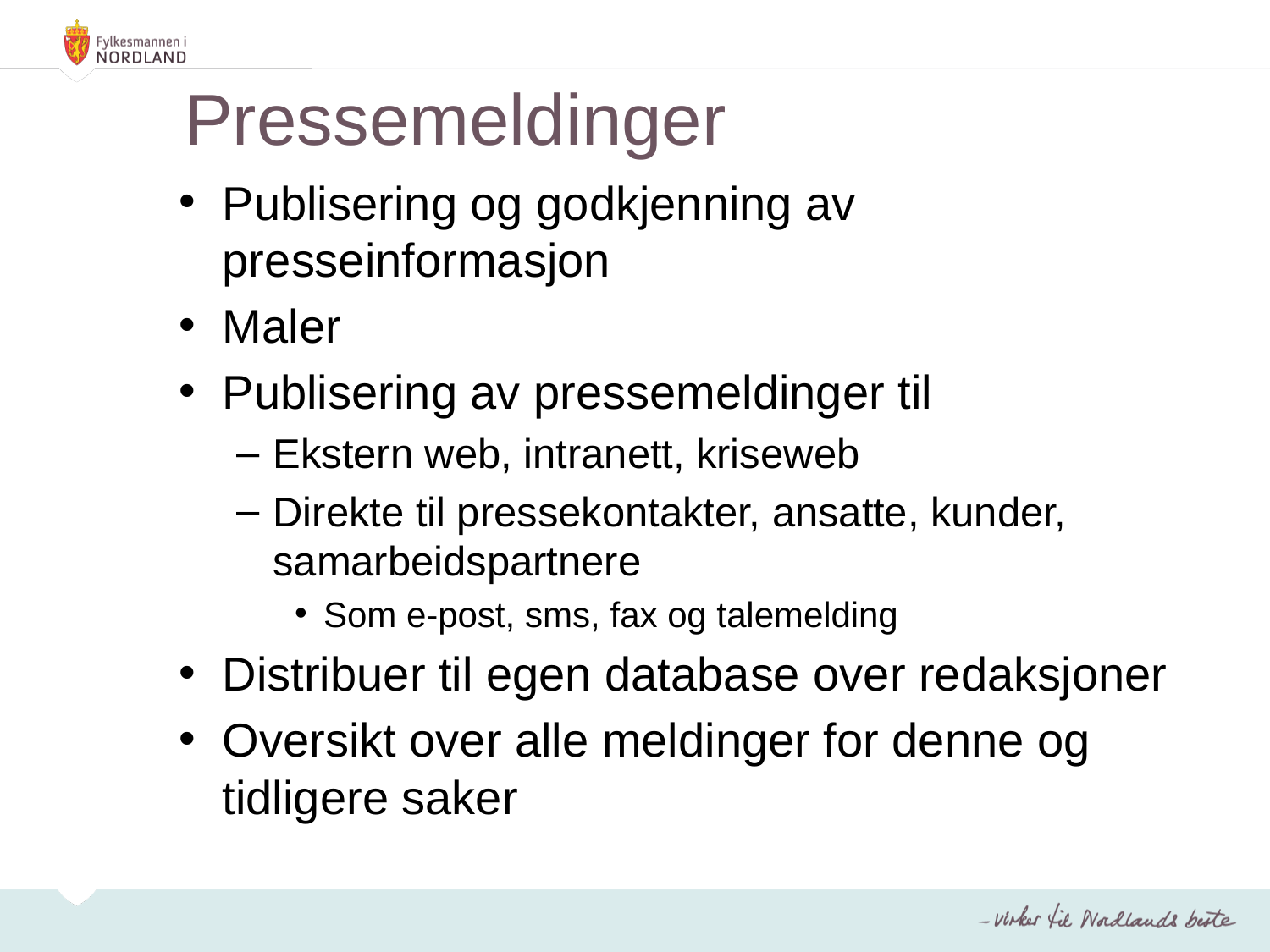

# Pressemeldinger

Publisering og godkjenning av presseinformasjon
Maler
Publisering av pressemeldinger til
Ekstern web, intranett, kriseweb
Direkte til pressekontakter, ansatte, kunder, samarbeidspartnere
Som e-post, sms, fax og talemelding
Distribuer til egen database over redaksjoner
Oversikt over alle meldinger for denne og tidligere saker